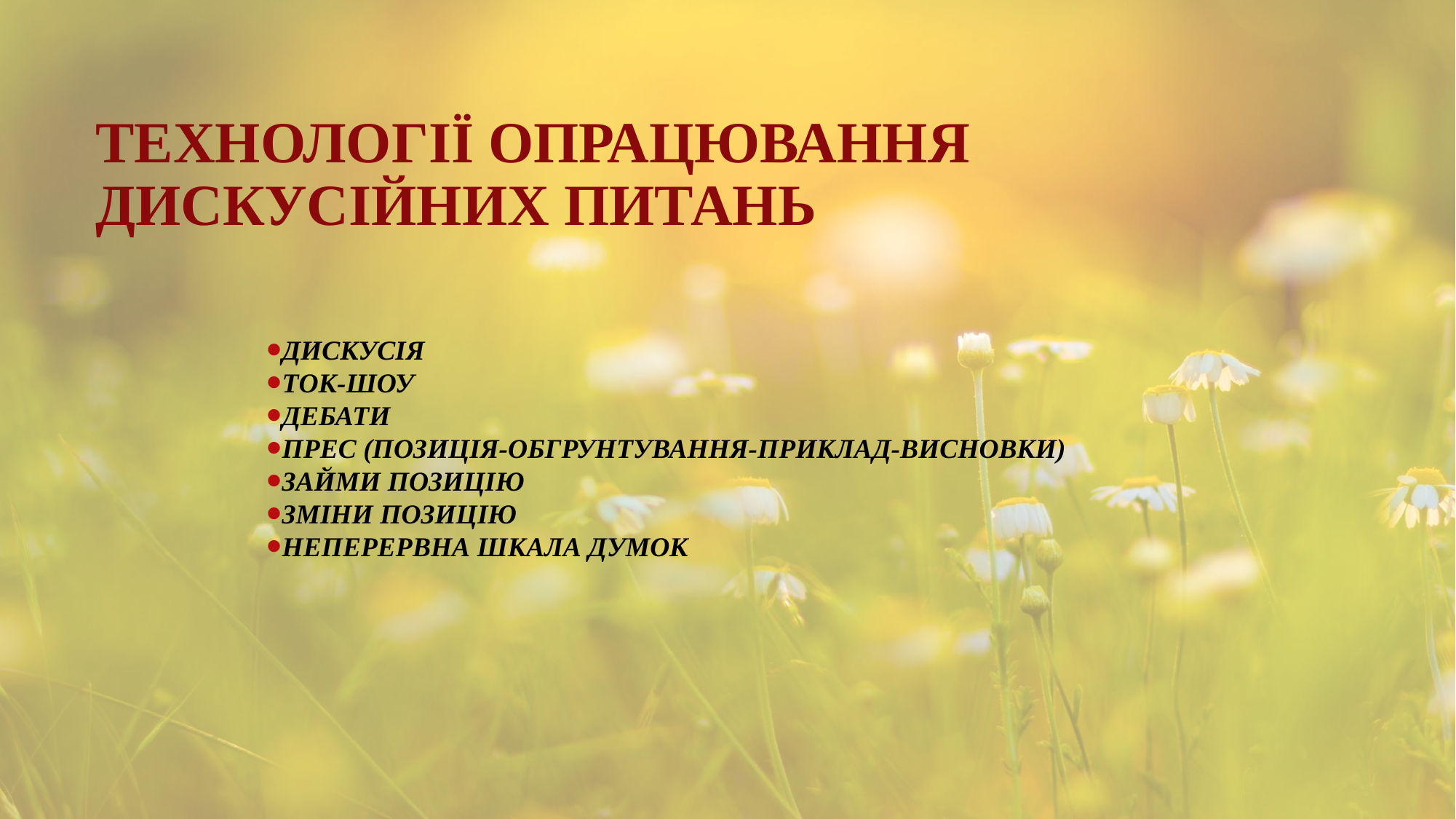

# Технології опрацювання дискусійних питань
Дискусія
Ток-шоу
Дебати
Прес (позиція-обгрунтування-приклад-висновки)
Займи позицію
Зміни позицію
Неперервна шкала думок